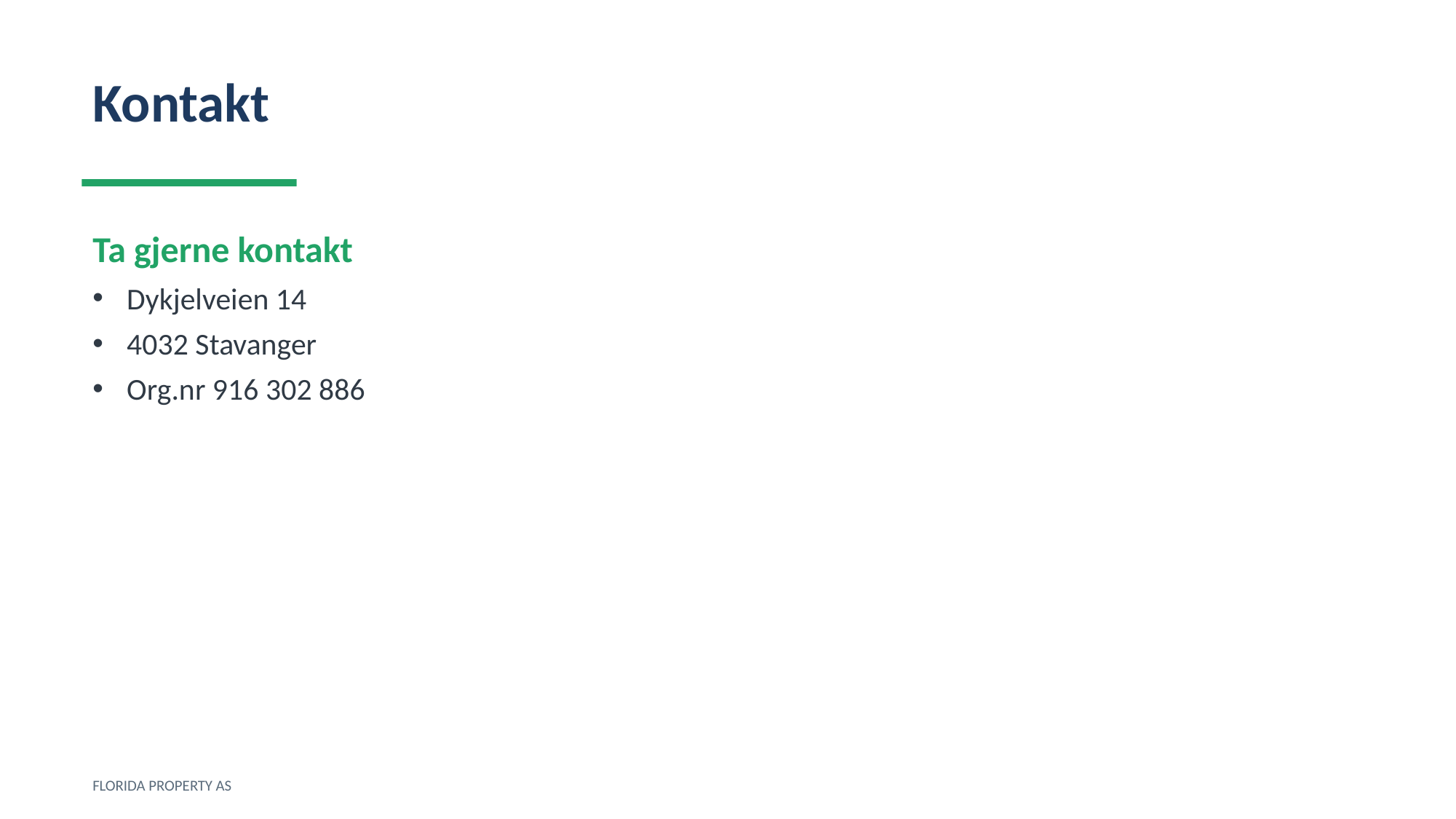

Kontakt

Ta gjerne kontakt
Dykjelveien 14
4032 Stavanger
Org.nr 916 302 886
FLORIDA PROPERTY AS